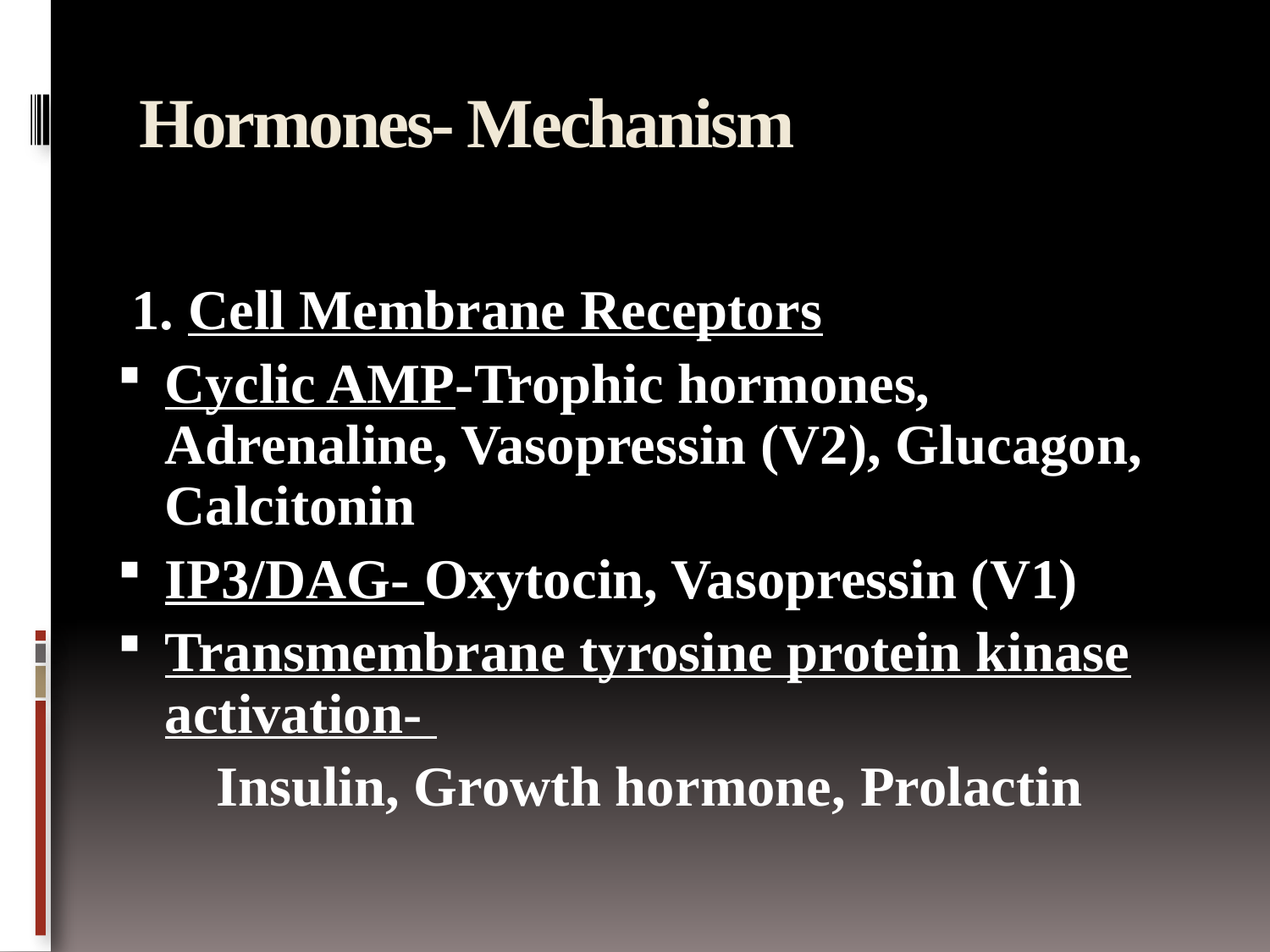

# Hormones- Mechanism
 1. Cell Membrane Receptors
Cyclic AMP-Trophic hormones, Adrenaline, Vasopressin (V2), Glucagon, Calcitonin
IP3/DAG- Oxytocin, Vasopressin (V1)
Transmembrane tyrosine protein kinase activation-
       Insulin, Growth hormone, Prolactin